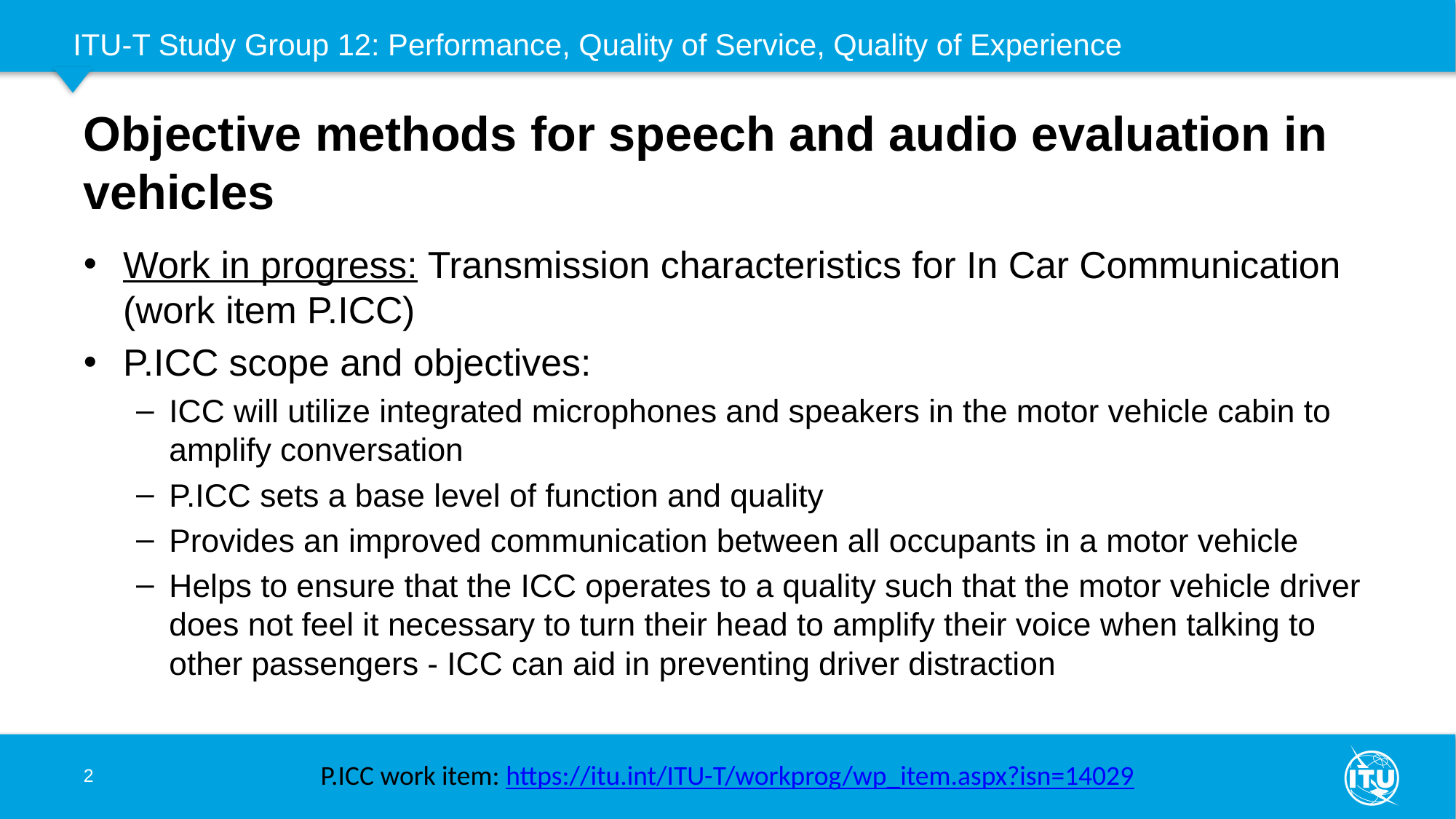

# Objective methods for speech and audio evaluation in vehicles
Work in progress: Transmission characteristics for In Car Communication (work item P.ICC)
P.ICC scope and objectives:
ICC will utilize integrated microphones and speakers in the motor vehicle cabin to amplify conversation
P.ICC sets a base level of function and quality
Provides an improved communication between all occupants in a motor vehicle
Helps to ensure that the ICC operates to a quality such that the motor vehicle driver does not feel it necessary to turn their head to amplify their voice when talking to other passengers - ICC can aid in preventing driver distraction

2
P.ICC work item: https://itu.int/ITU-T/workprog/wp_item.aspx?isn=14029